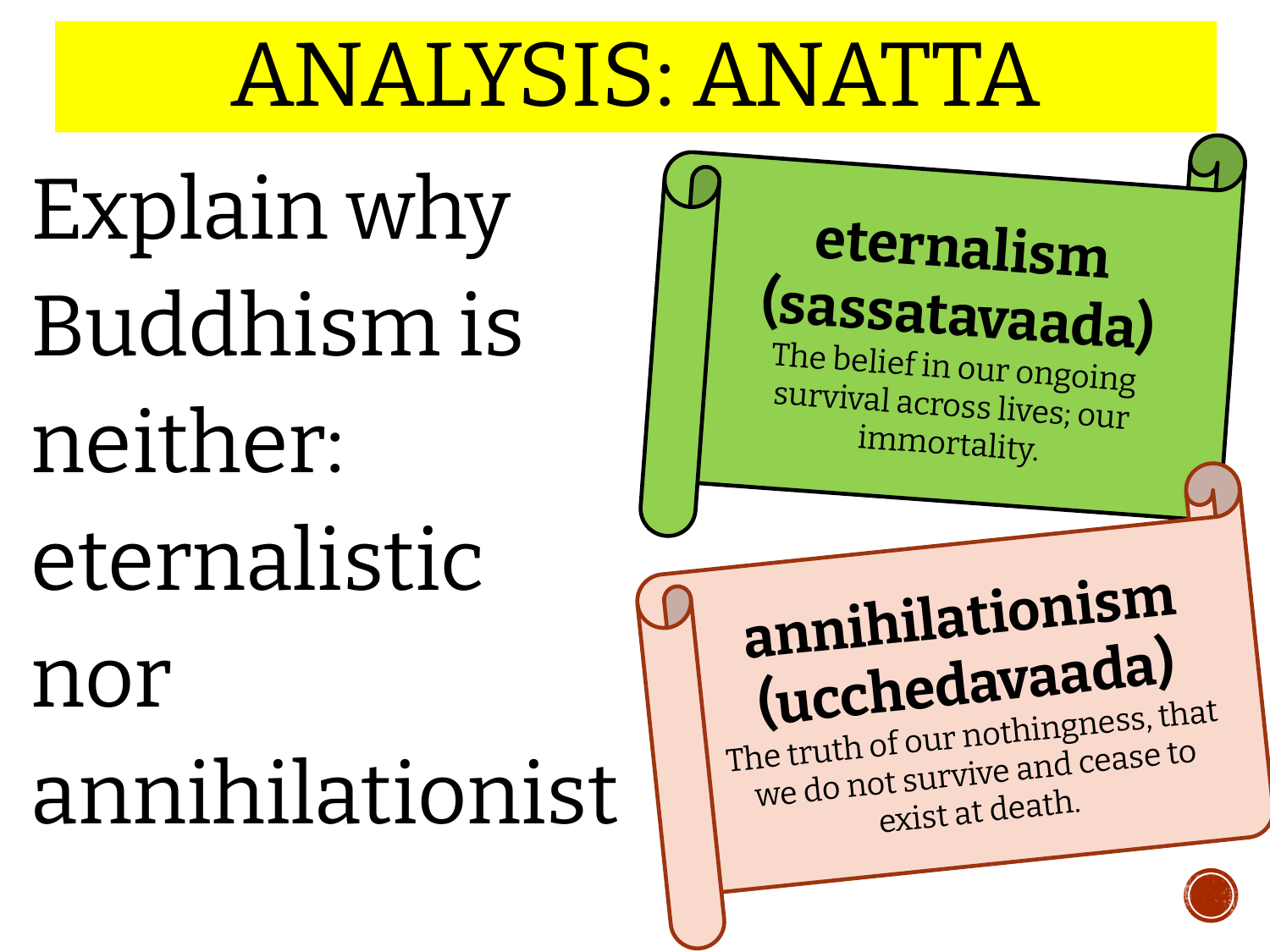

# ANALYSIS: ANATTA
eternalism (sassatavaada)
The belief in our ongoing survival across lives; our immortality.
Explain why Buddhism is neither:
eternalistic nor annihilationist
annihilationism (ucchedavaada)
The truth of our nothingness, that we do not survive and cease to exist at death.